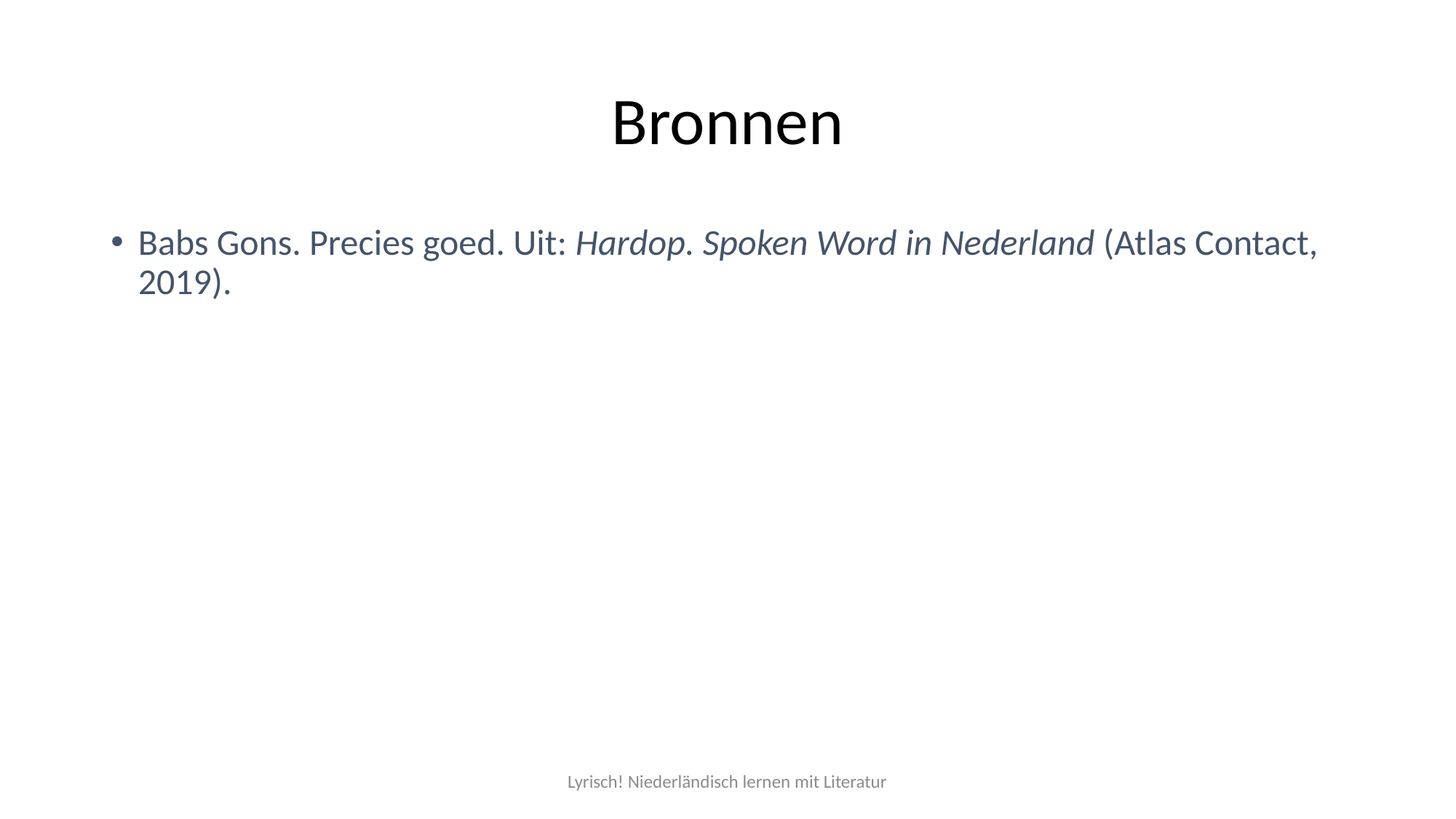

# Bronnen
Babs Gons. Precies goed. Uit: Hardop. Spoken Word in Nederland (Atlas Contact, 2019).

Lyrisch! Niederländisch lernen mit Literatur